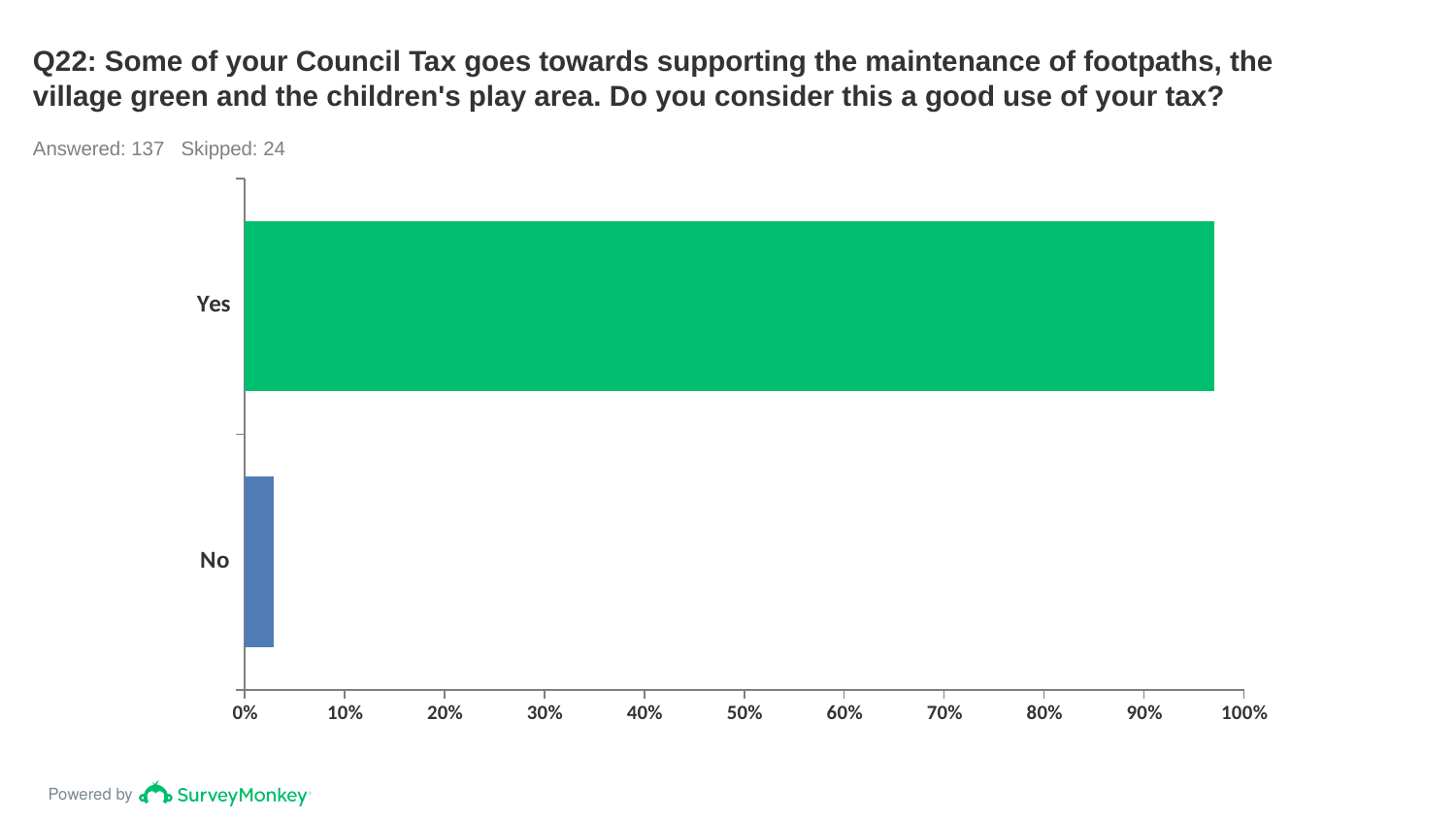

# Q22: Some of your Council Tax goes towards supporting the maintenance of footpaths, the village green and the children's play area. Do you consider this a good use of your tax?
Answered: 137   Skipped: 24

### Chart

| Category |   |
|---|---|
| Yes | 0.9708 |
| No | 0.0292 |